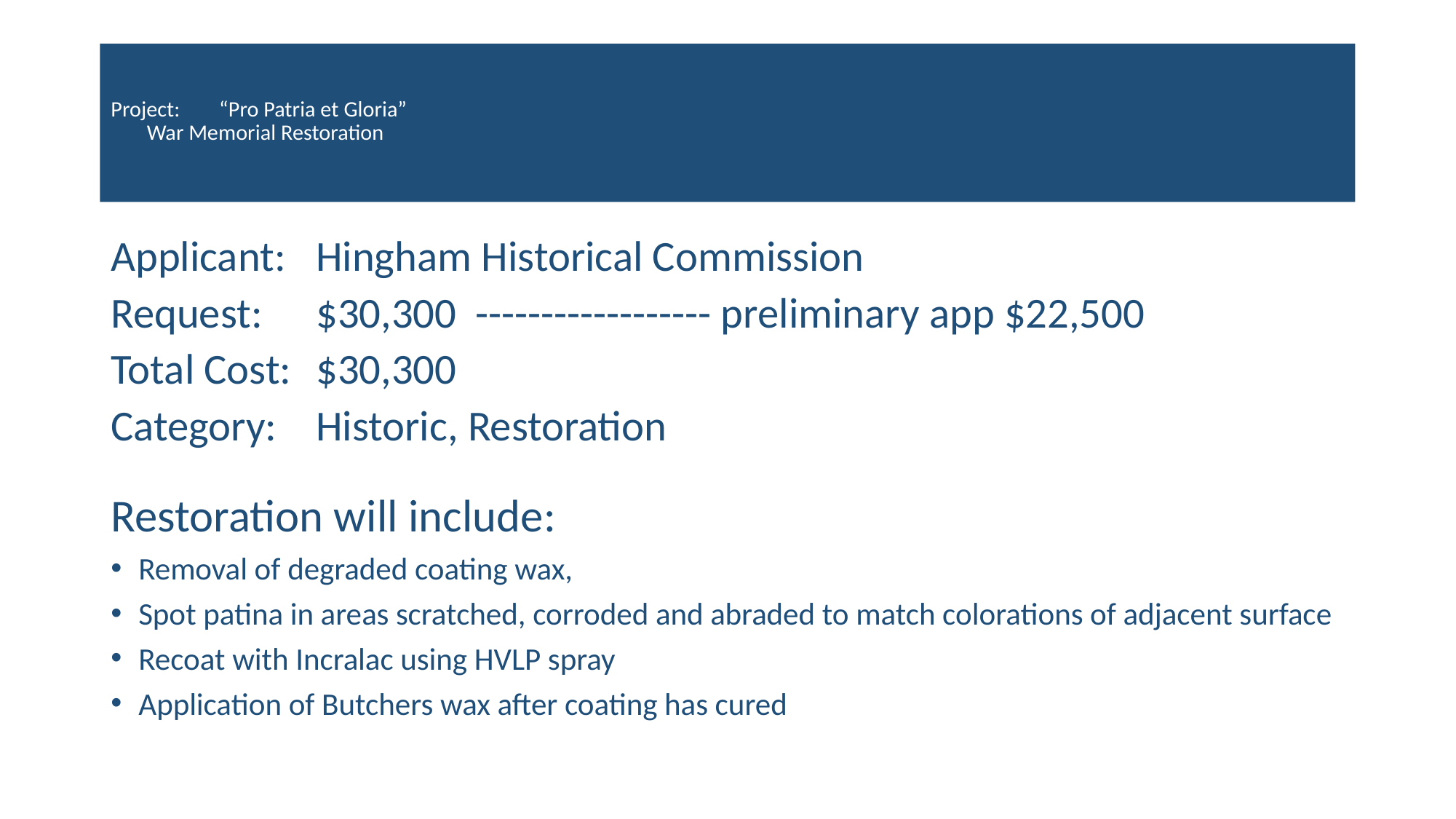

# Project: 	“Pro Patria et Gloria” War Memorial Restoration
Applicant:	Hingham Historical Commission
Request:	$30,300  ------------------ preliminary app $22,500
Total Cost:	$30,300
Category: 	Historic, Restoration

Restoration will include:
Removal of degraded coating wax,
Spot patina in areas scratched, corroded and abraded to match colorations of adjacent surface
Recoat with Incralac using HVLP spray
Application of Butchers wax after coating has cured